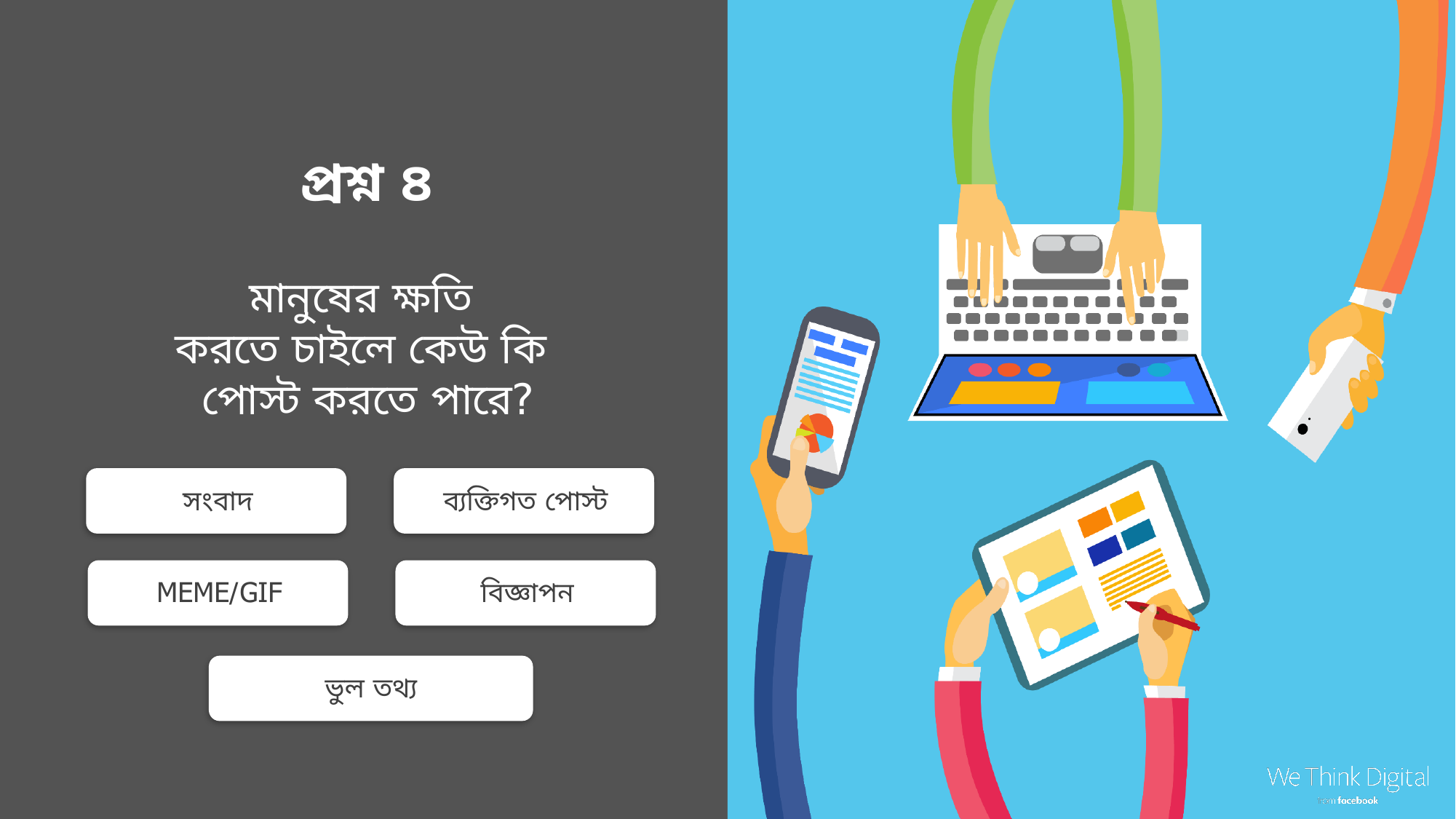

প্রশ্ন ৪

মানুষের ক্ষতি
করতে চাইলে কেউ কি
পোস্ট করতে পারে?

সংবাদ

ব্যক্তিগত পোস্ট

MEME/GIF

বিজ্ঞাপন

ভুল তথ্য